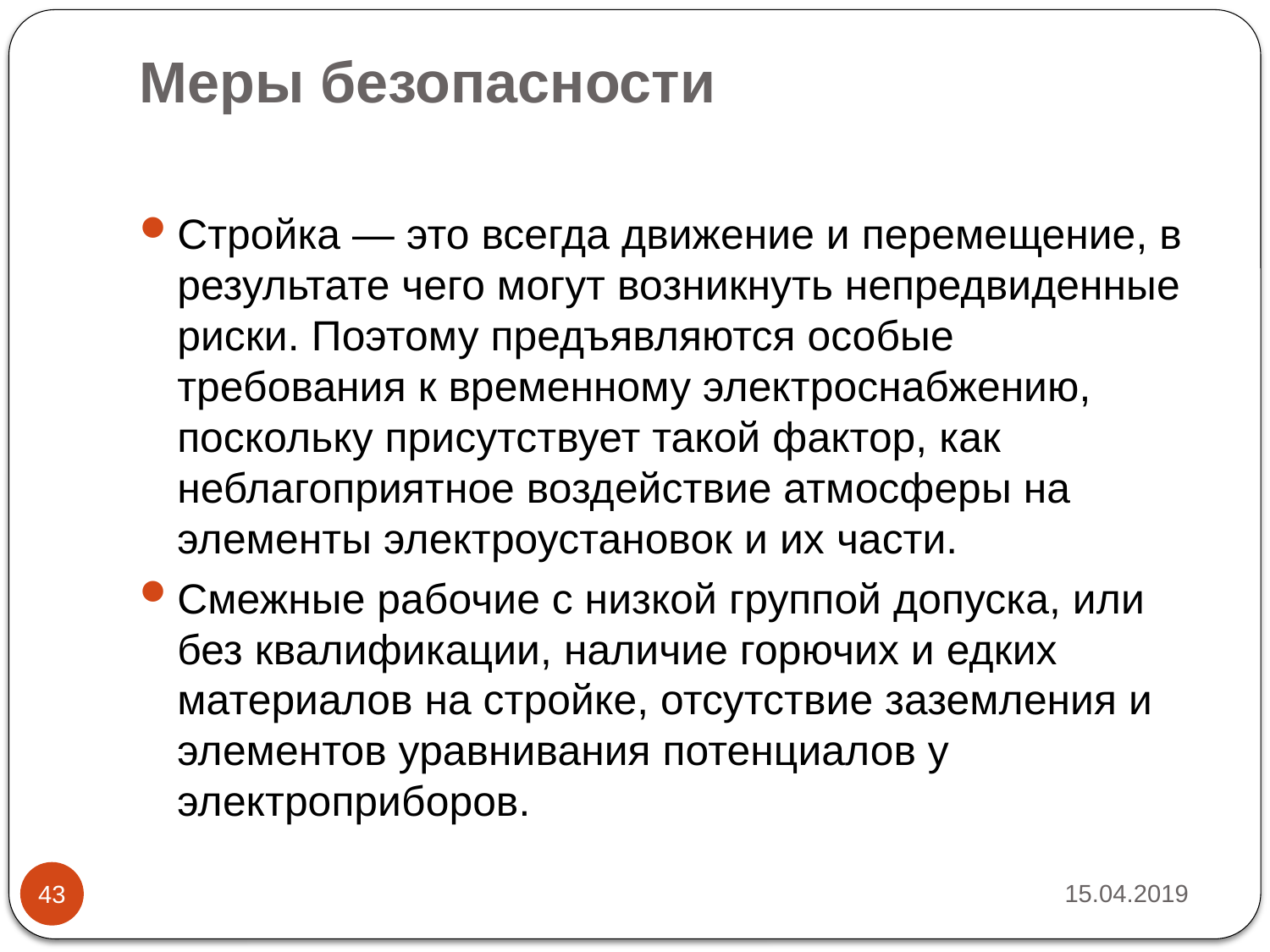

# Меры безопасности
Стройка — это всегда движение и перемещение, в результате чего могут возникнуть непредвиденные риски. Поэтому предъявляются особые требования к временному электроснабжению, поскольку присутствует такой фактор, как неблагоприятное воздействие атмосферы на элементы электроустановок и их части.
Смежные рабочие с низкой группой допуска, или без квалификации, наличие горючих и едких материалов на стройке, отсутствие заземления и элементов уравнивания потенциалов у электроприборов.

15.04.2019
43